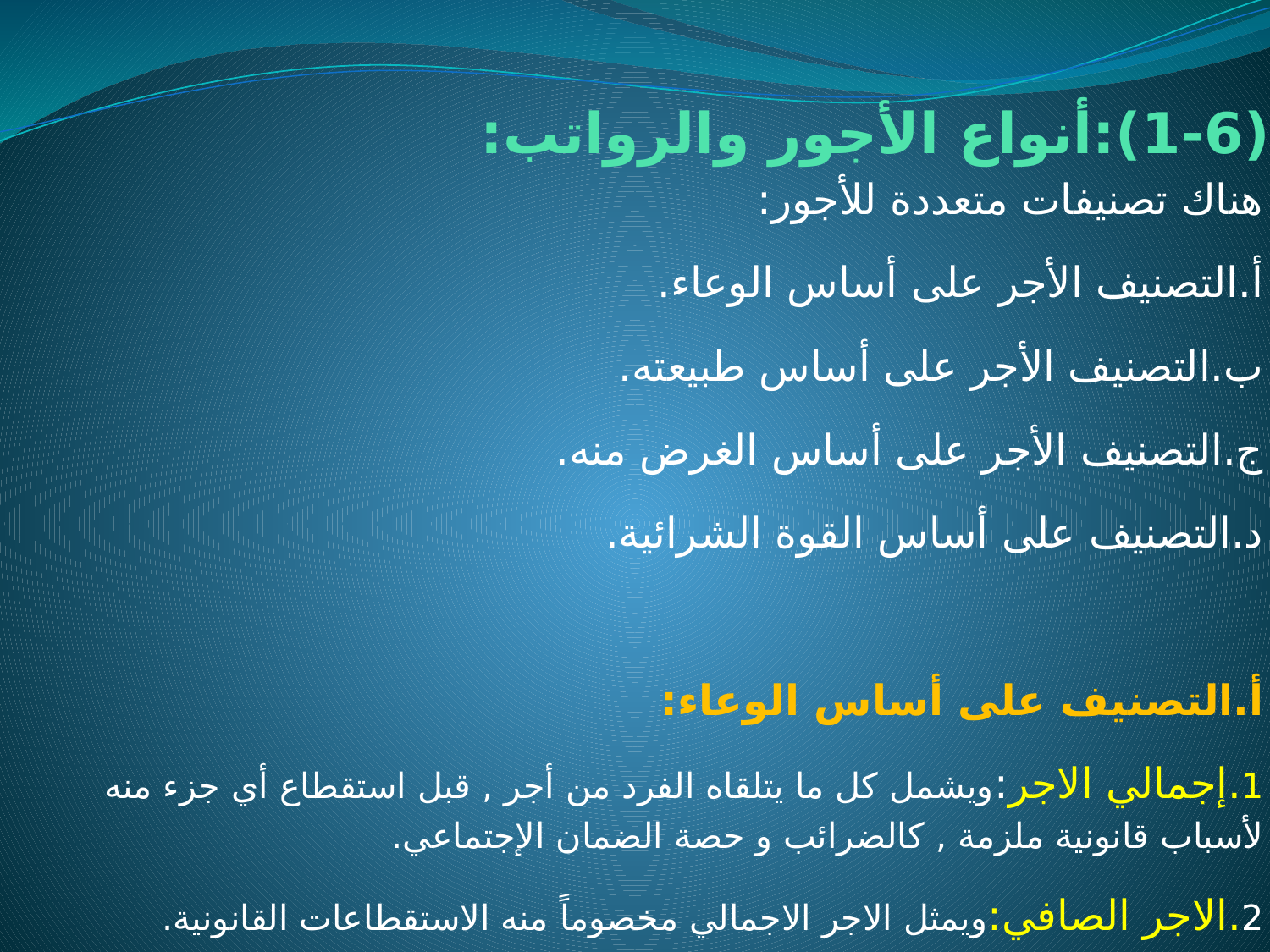

# (1-6):أنواع الأجور والرواتب:
هناك تصنيفات متعددة للأجور:
أ.التصنيف الأجر على أساس الوعاء.
ب.التصنيف الأجر على أساس طبيعته.
ج.التصنيف الأجر على أساس الغرض منه.
د.التصنيف على أساس القوة الشرائية.

أ.التصنيف على أساس الوعاء:
1.إجمالي الاجر:ويشمل كل ما يتلقاه الفرد من أجر , قبل استقطاع أي جزء منه لأسباب قانونية ملزمة , كالضرائب و حصة الضمان الإجتماعي.
2.الاجر الصافي:ويمثل الاجر الاجمالي مخصوماً منه الاستقطاعات القانونية.